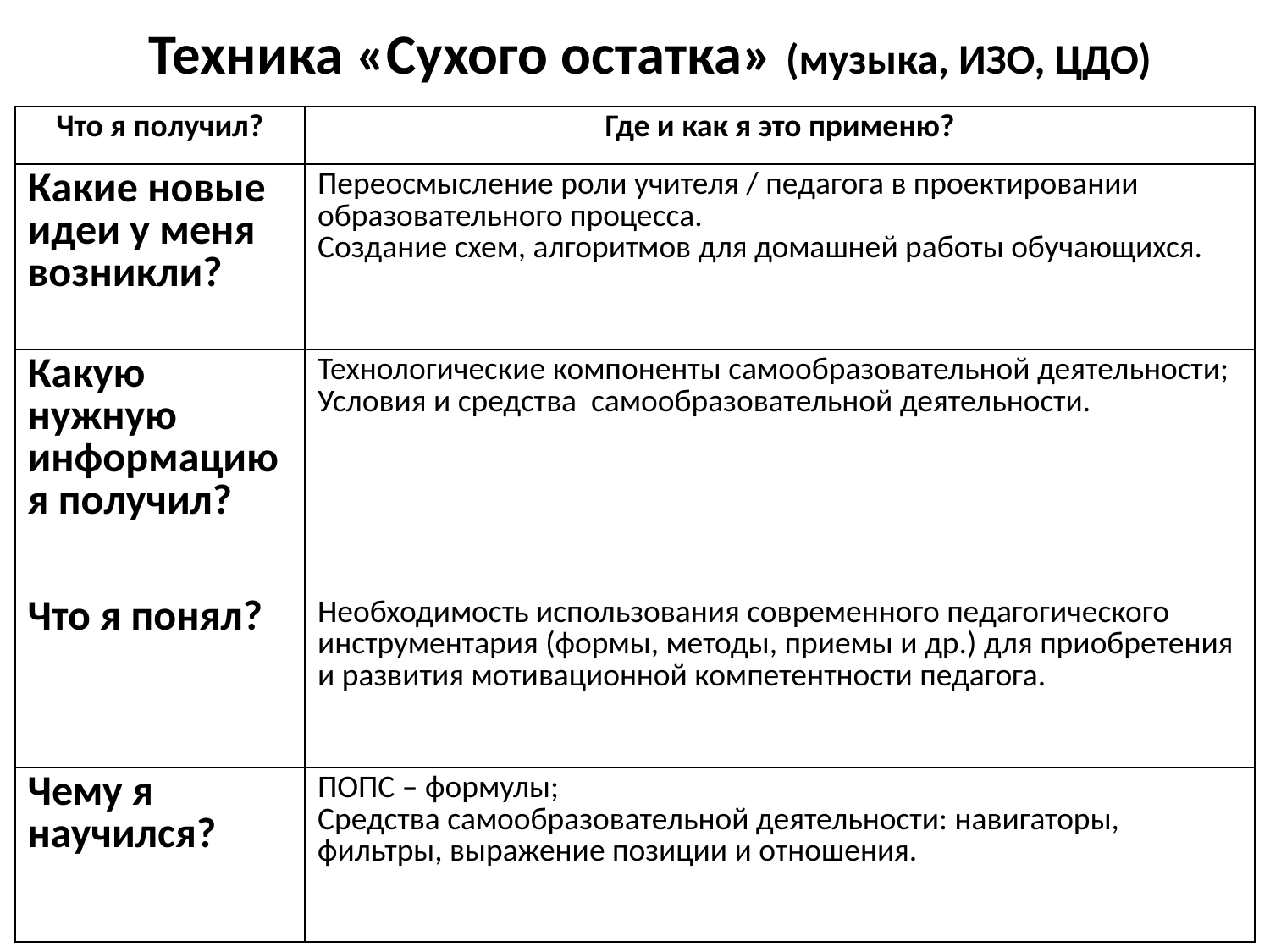

# Техника «Сухого остатка» (музыка, ИЗО, ЦДО)
| Что я получил? | Где и как я это применю? |
| --- | --- |
| Какие новые идеи у меня возникли? | Переосмысление роли учителя / педагога в проектировании образовательного процесса. Создание схем, алгоритмов для домашней работы обучающихся. |
| Какую нужную информацию я получил? | Технологические компоненты самообразовательной деятельности; Условия и средства самообразовательной деятельности. |
| Что я понял? | Необходимость использования современного педагогического инструментария (формы, методы, приемы и др.) для приобретения и развития мотивационной компетентности педагога. |
| Чему я научился? | ПОПС – формулы; Средства самообразовательной деятельности: навигаторы, фильтры, выражение позиции и отношения. |